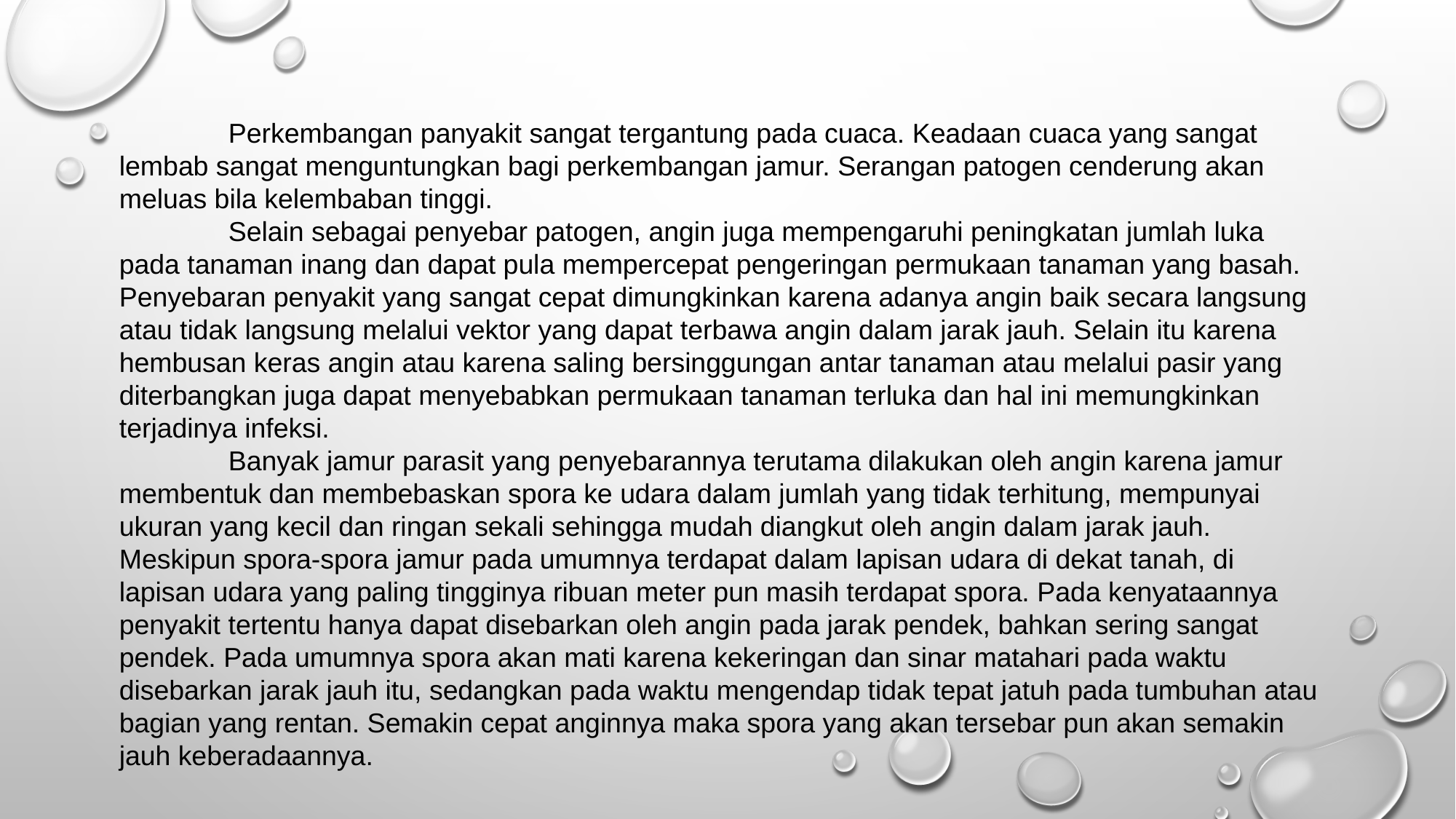

Perkembangan panyakit sangat tergantung pada cuaca. Keadaan cuaca yang sangat lembab sangat menguntungkan bagi perkembangan jamur. Serangan patogen cenderung akan meluas bila kelembaban tinggi.
	Selain sebagai penyebar patogen, angin juga mempengaruhi peningkatan jumlah luka pada tanaman inang dan dapat pula mempercepat pengeringan permukaan tanaman yang basah. Penyebaran penyakit yang sangat cepat dimungkinkan karena adanya angin baik secara langsung atau tidak langsung melalui vektor yang dapat terbawa angin dalam jarak jauh. Selain itu karena hembusan keras angin atau karena saling bersinggungan antar tanaman atau melalui pasir yang diterbangkan juga dapat menyebabkan permukaan tanaman terluka dan hal ini memungkinkan terjadinya infeksi.
	Banyak jamur parasit yang penyebarannya terutama dilakukan oleh angin karena jamur membentuk dan membebaskan spora ke udara dalam jumlah yang tidak terhitung, mempunyai ukuran yang kecil dan ringan sekali sehingga mudah diangkut oleh angin dalam jarak jauh. Meskipun spora-spora jamur pada umumnya terdapat dalam lapisan udara di dekat tanah, di lapisan udara yang paling tingginya ribuan meter pun masih terdapat spora. Pada kenyataannya penyakit tertentu hanya dapat disebarkan oleh angin pada jarak pendek, bahkan sering sangat pendek. Pada umumnya spora akan mati karena kekeringan dan sinar matahari pada waktu disebarkan jarak jauh itu, sedangkan pada waktu mengendap tidak tepat jatuh pada tumbuhan atau bagian yang rentan. Semakin cepat anginnya maka spora yang akan tersebar pun akan semakin jauh keberadaannya.